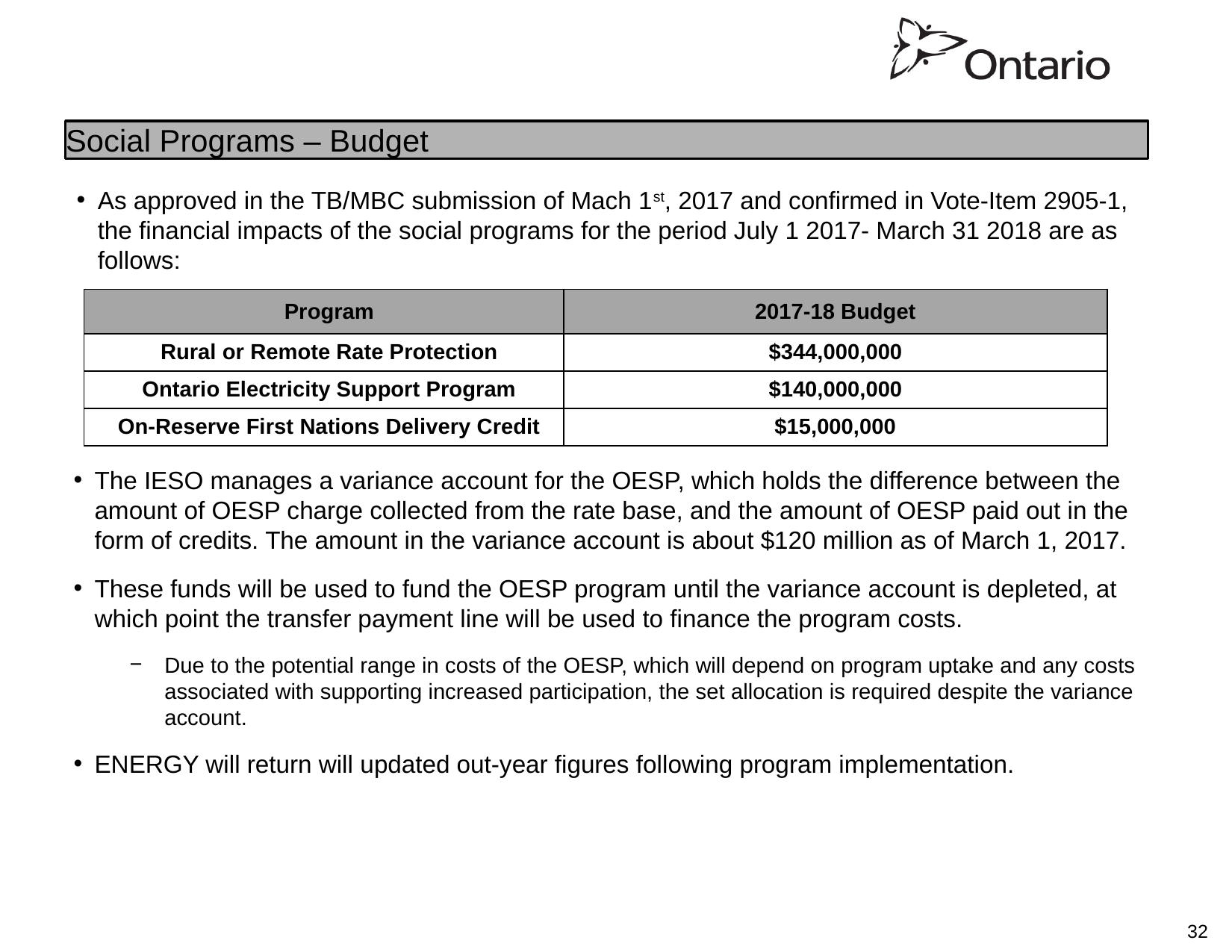

Social Programs – Budget
As approved in the TB/MBC submission of Mach 1st, 2017 and confirmed in Vote-Item 2905-1, the financial impacts of the social programs for the period July 1 2017- March 31 2018 are as follows:
| Program | 2017-18 Budget |
| --- | --- |
| Rural or Remote Rate Protection | $344,000,000 |
| Ontario Electricity Support Program | $140,000,000 |
| On-Reserve First Nations Delivery Credit | $15,000,000 |
The IESO manages a variance account for the OESP, which holds the difference between the amount of OESP charge collected from the rate base, and the amount of OESP paid out in the form of credits. The amount in the variance account is about $120 million as of March 1, 2017.
These funds will be used to fund the OESP program until the variance account is depleted, at which point the transfer payment line will be used to finance the program costs.
Due to the potential range in costs of the OESP, which will depend on program uptake and any costs associated with supporting increased participation, the set allocation is required despite the variance account.
ENERGY will return will updated out-year figures following program implementation.
32